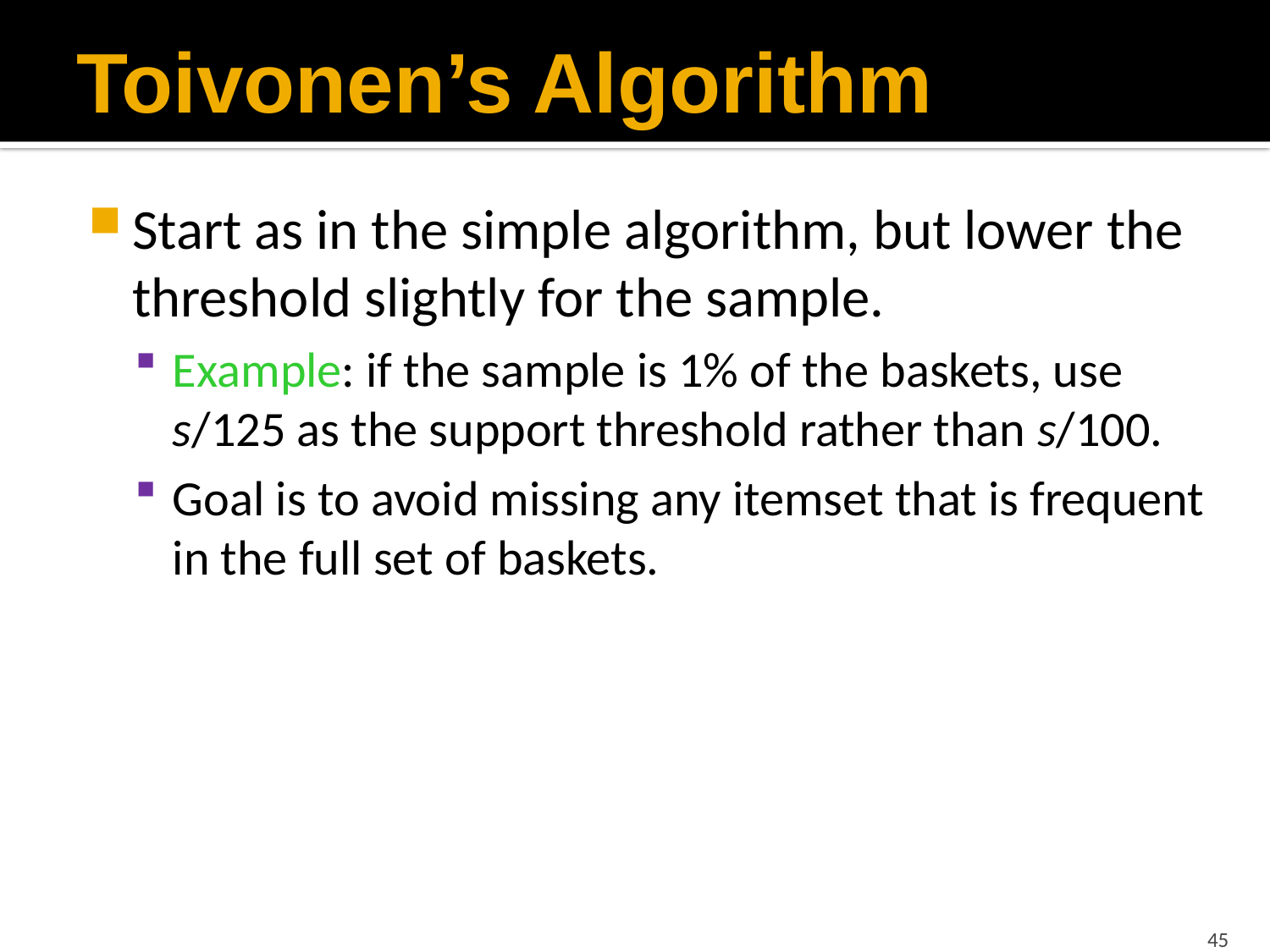

# Toivonen’s Algorithm
Start as in the simple algorithm, but lower the threshold slightly for the sample.
Example: if the sample is 1% of the baskets, use s/125 as the support threshold rather than s/100.
Goal is to avoid missing any itemset that is frequent in the full set of baskets.
45